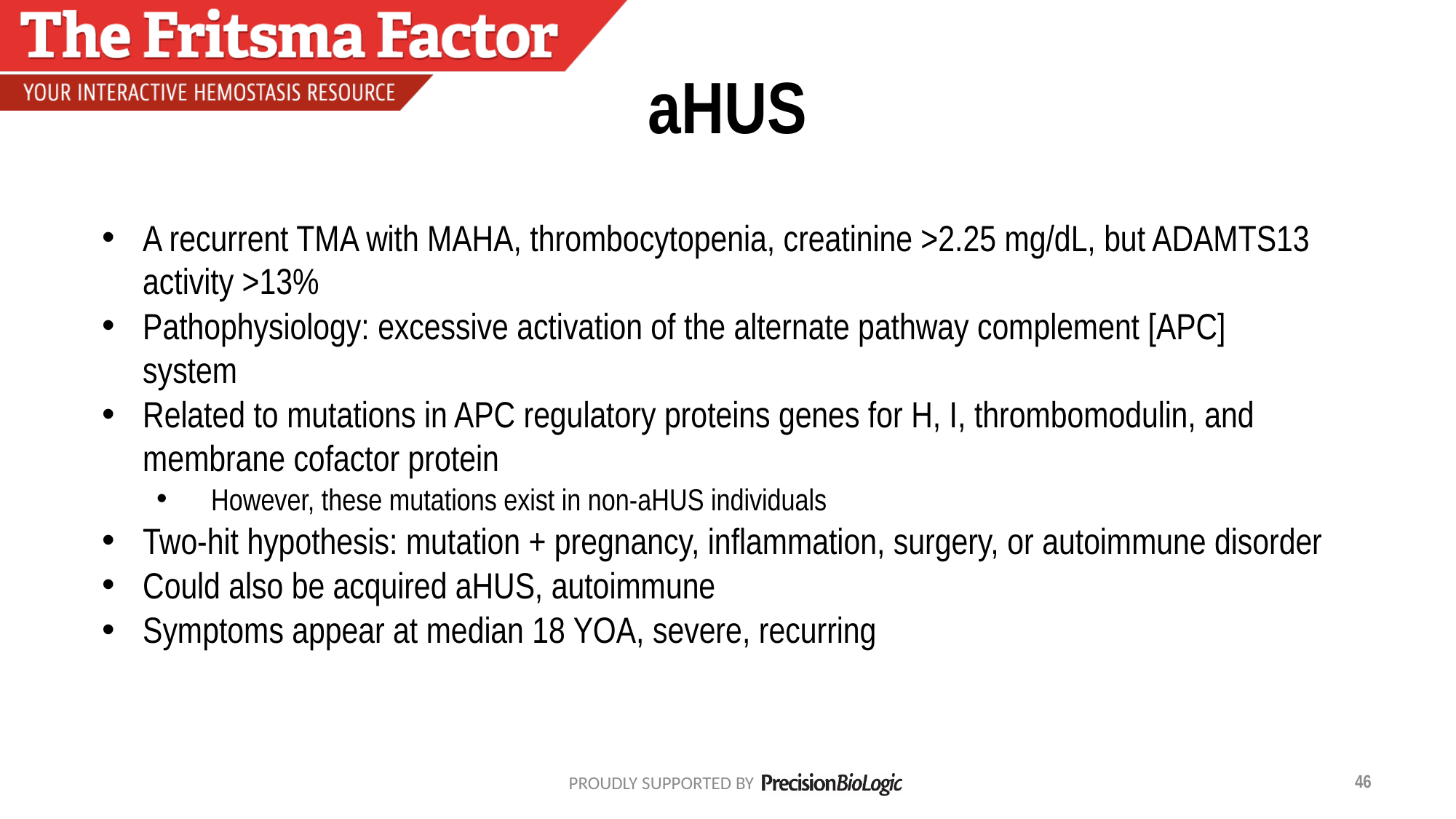

# aHUS
A recurrent TMA with MAHA, thrombocytopenia, creatinine >2.25 mg/dL, but ADAMTS13 activity >13%
Pathophysiology: excessive activation of the alternate pathway complement [APC] system
Related to mutations in APC regulatory proteins genes for H, I, thrombomodulin, and membrane cofactor protein
However, these mutations exist in non-aHUS individuals
Two-hit hypothesis: mutation + pregnancy, inflammation, surgery, or autoimmune disorder
Could also be acquired aHUS, autoimmune
Symptoms appear at median 18 YOA, severe, recurring
46